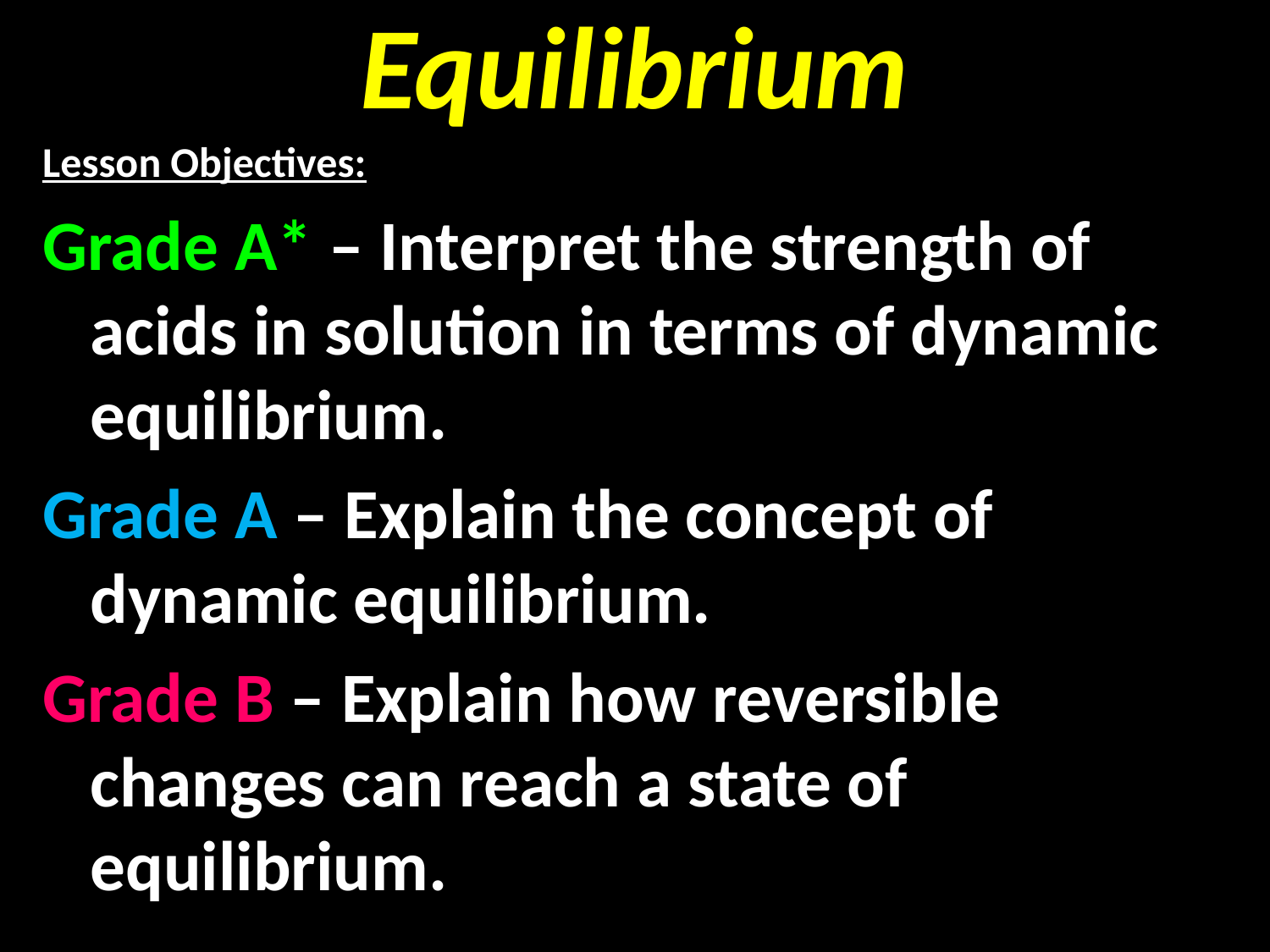

# Equilibrium
Lesson Objectives:
Grade A* – Interpret the strength of acids in solution in terms of dynamic equilibrium.
Grade A – Explain the concept of dynamic equilibrium.
Grade B – Explain how reversible changes can reach a state of equilibrium.